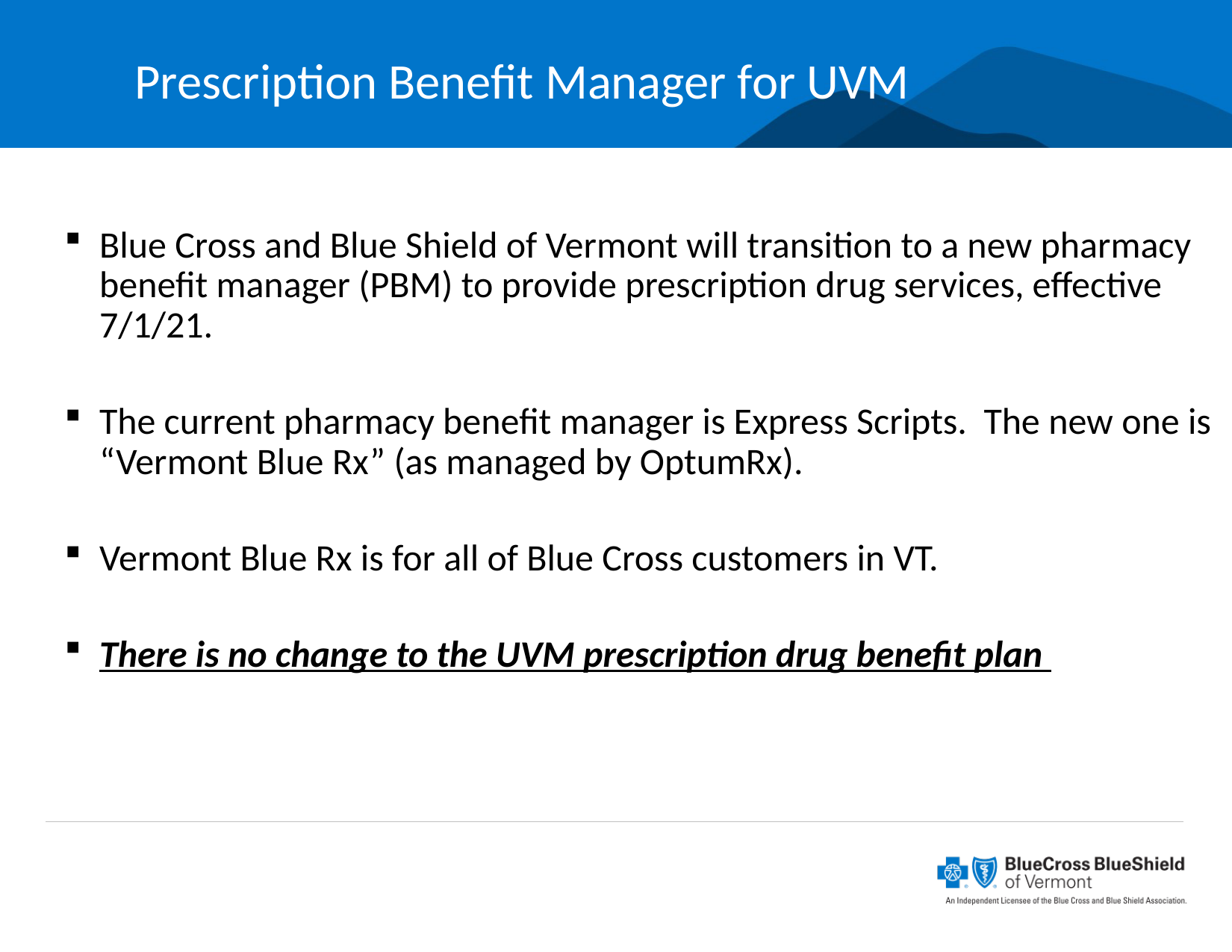

Prescription Benefit Manager for UVM
Blue Cross and Blue Shield of Vermont will transition to a new pharmacy benefit manager (PBM) to provide prescription drug services, effective 7/1/21.

The current pharmacy benefit manager is Express Scripts.  The new one is “Vermont Blue Rx” (as managed by OptumRx).

Vermont Blue Rx is for all of Blue Cross customers in VT.

There is no change to the UVM prescription drug benefit plan